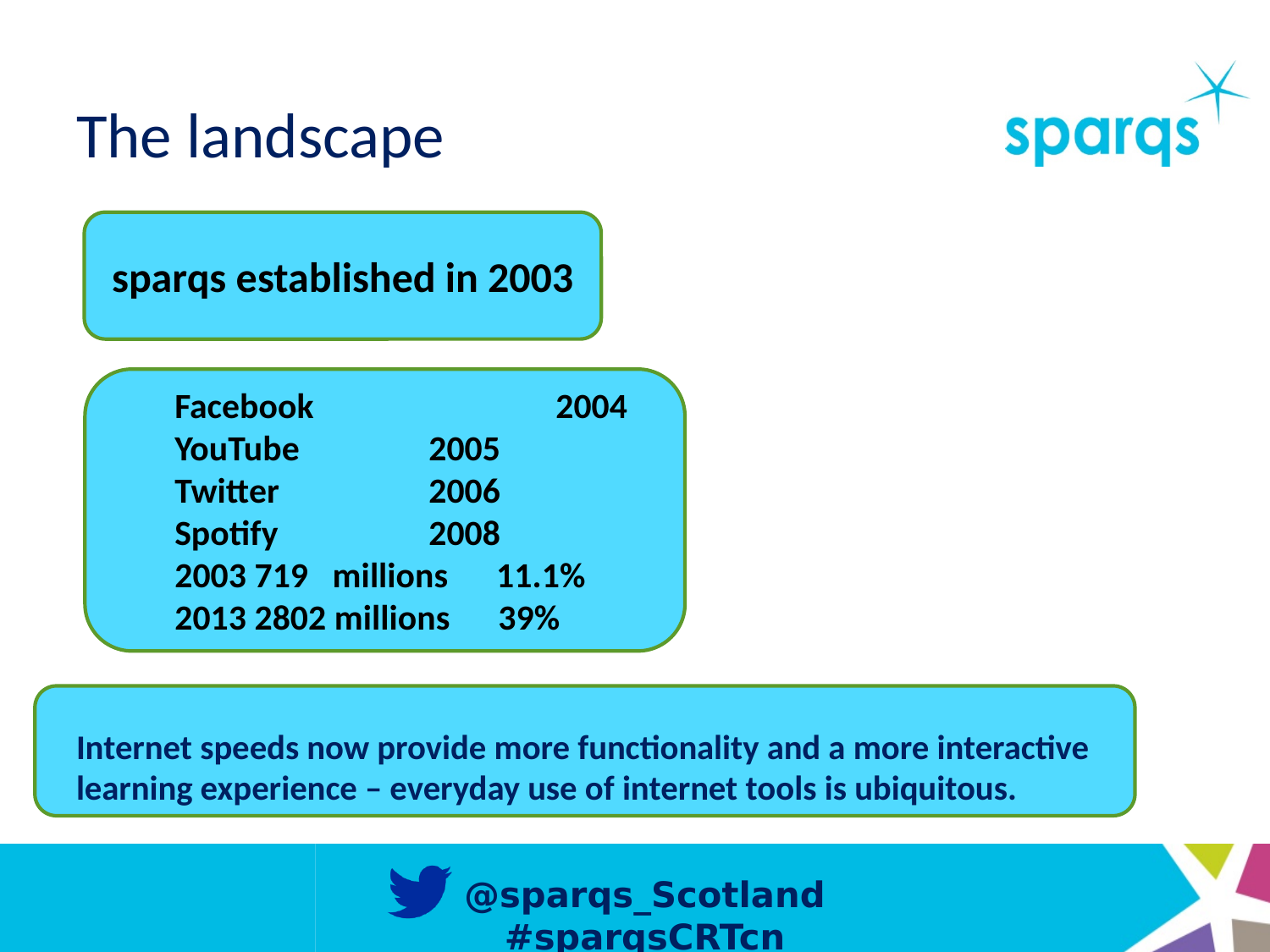

# The landscape
Sparqs – founded in 2003
sparqs established in 2003

Internet speeds now provide more functionality and a more interactive learning experience – everyday use of internet tools is ubiquitous.

Facebook		2004
YouTube		2005
Twitter		2006
Spotify		2008
2003 719   millions      11.1%
2013 2802 millions      39%
|  |  |
| --- | --- |